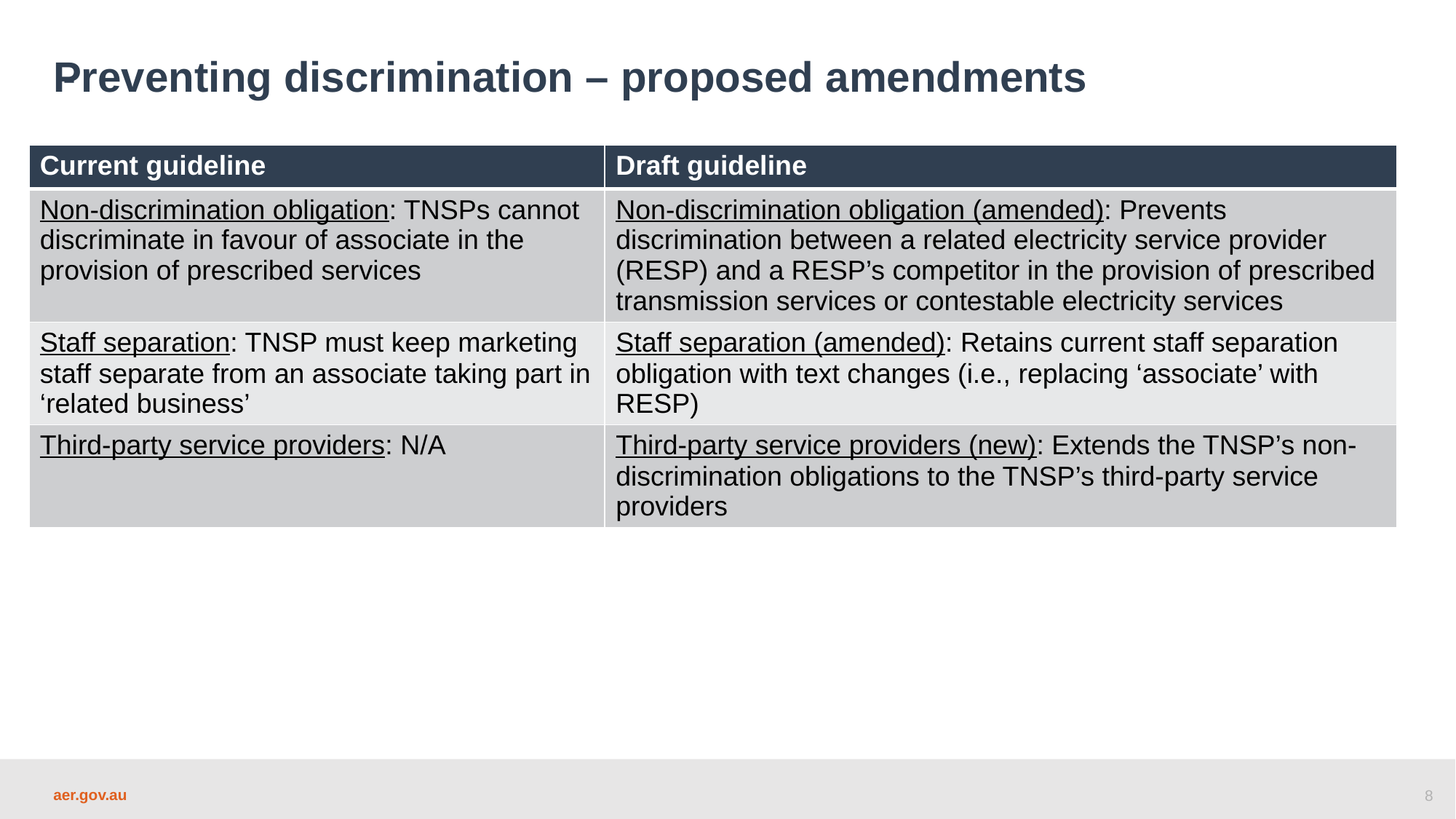

Preventing discrimination – proposed amendments
 -
| Current guideline | Draft guideline |
| --- | --- |
| Non-discrimination obligation: TNSPs cannot discriminate in favour of associate in the provision of prescribed services | Non-discrimination obligation (amended): Prevents discrimination between a related electricity service provider (RESP) and a RESP’s competitor in the provision of prescribed transmission services or contestable electricity services |
| Staff separation: TNSP must keep marketing staff separate from an associate taking part in ‘related business’ | Staff separation (amended): Retains current staff separation obligation with text changes (i.e., replacing ‘associate’ with RESP) |
| Third-party service providers: N/A | Third-party service providers (new): Extends the TNSP’s non-discrimination obligations to the TNSP’s third-party service providers |
8